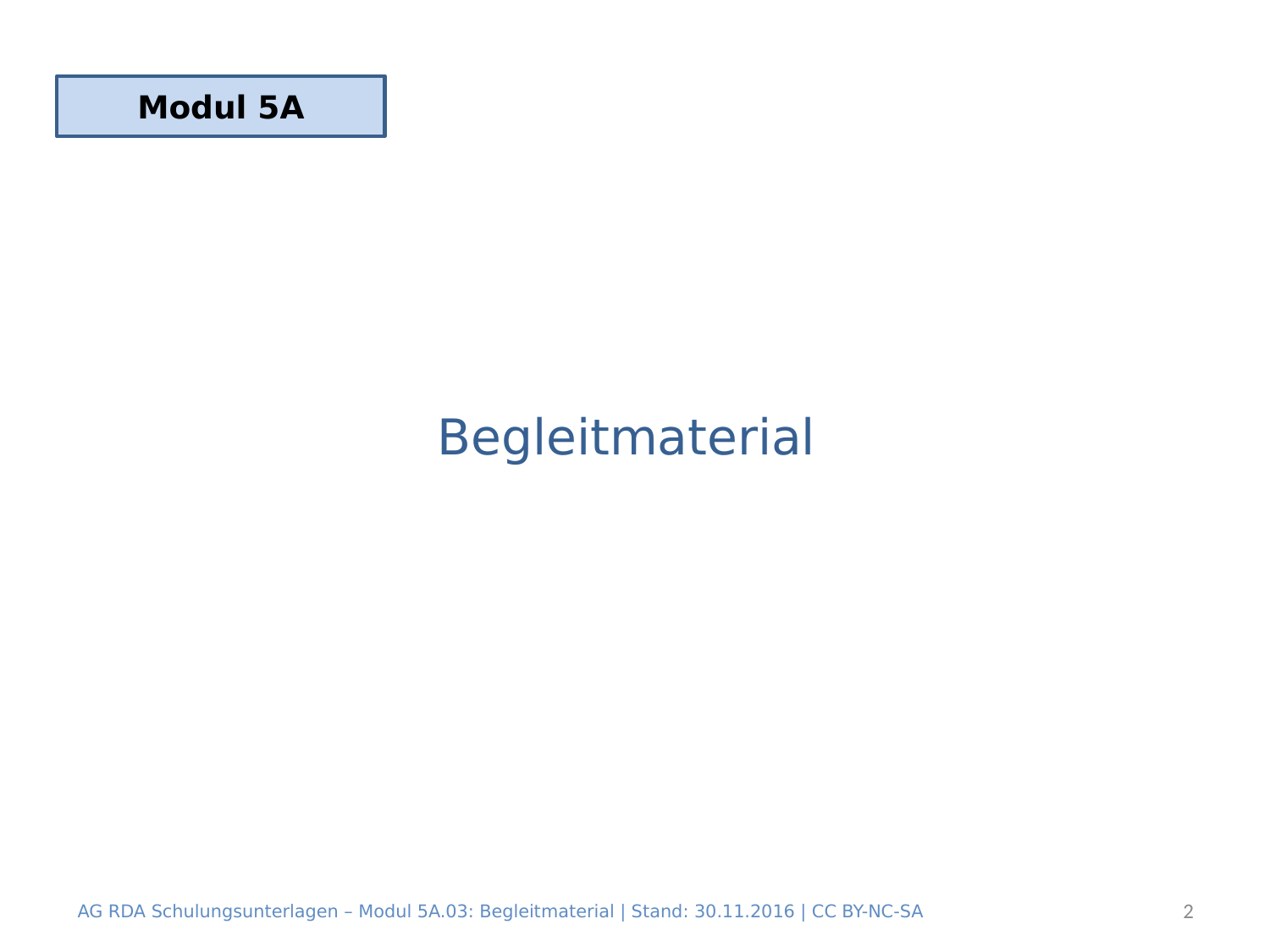

Modul 5A
# Begleitmaterial
AG RDA Schulungsunterlagen – Modul 5A.03: Begleitmaterial | Stand: 30.11.2016 | CC BY-NC-SA
2